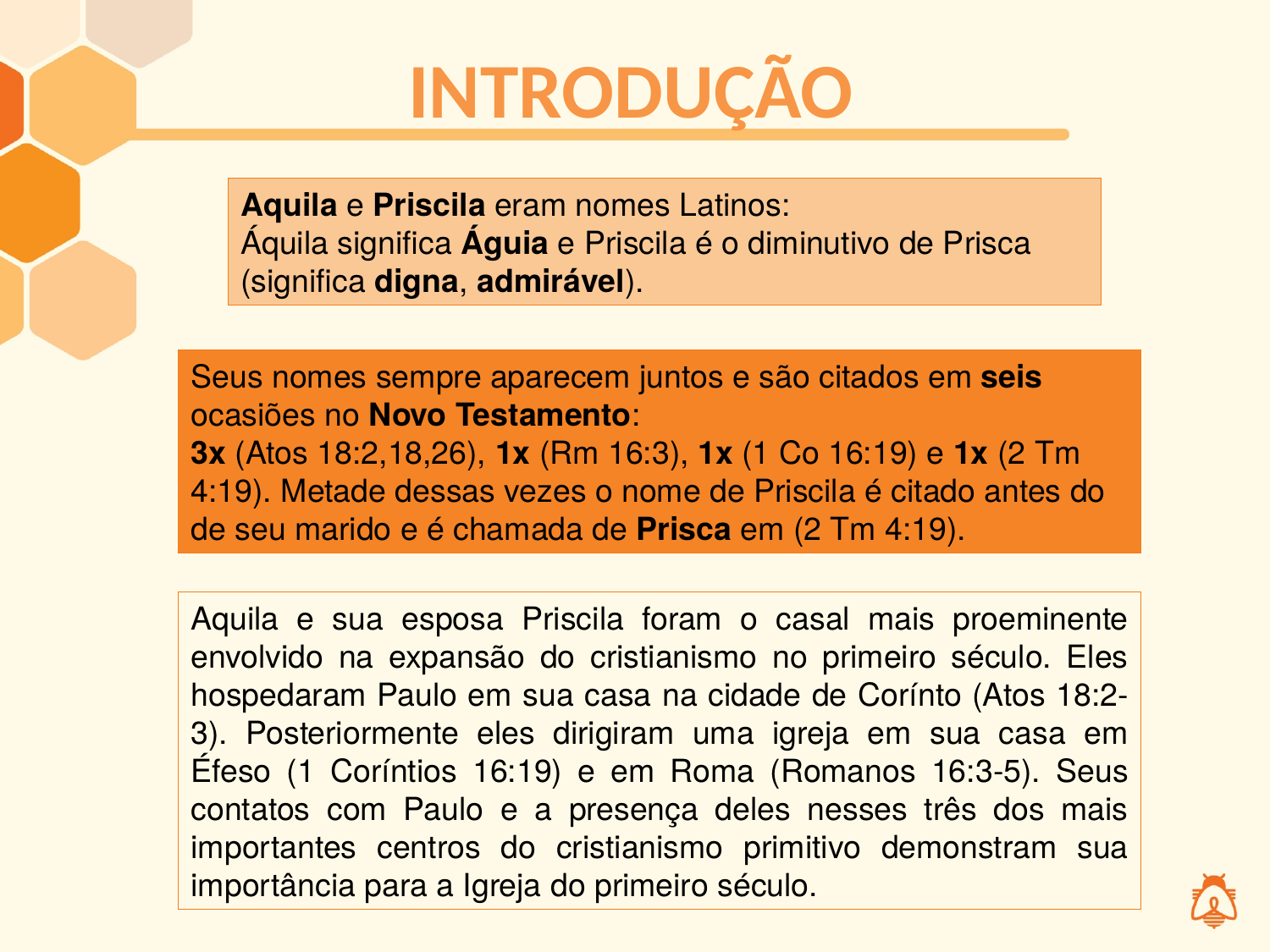

# INTRODUÇÃO
Aquila e Priscila eram nomes Latinos:
Áquila significa Águia e Priscila é o diminutivo de Prisca (significa digna, admirável).
Seus nomes sempre aparecem juntos e são citados em seis ocasiões no Novo Testamento:
3x (Atos 18:2,18,26), 1x (Rm 16:3), 1x (1 Co 16:19) e 1x (2 Tm 4:19). Metade dessas vezes o nome de Priscila é citado antes do de seu marido e é chamada de Prisca em (2 Tm 4:19).
Aquila e sua esposa Priscila foram o casal mais proeminente envolvido na expansão do cristianismo no primeiro século. Eles hospedaram Paulo em sua casa na cidade de Corínto (Atos 18:2-3). Posteriormente eles dirigiram uma igreja em sua casa em Éfeso (1 Coríntios 16:19) e em Roma (Romanos 16:3-5). Seus contatos com Paulo e a presença deles nesses três dos mais importantes centros do cristianismo primitivo demonstram sua importância para a Igreja do primeiro século.